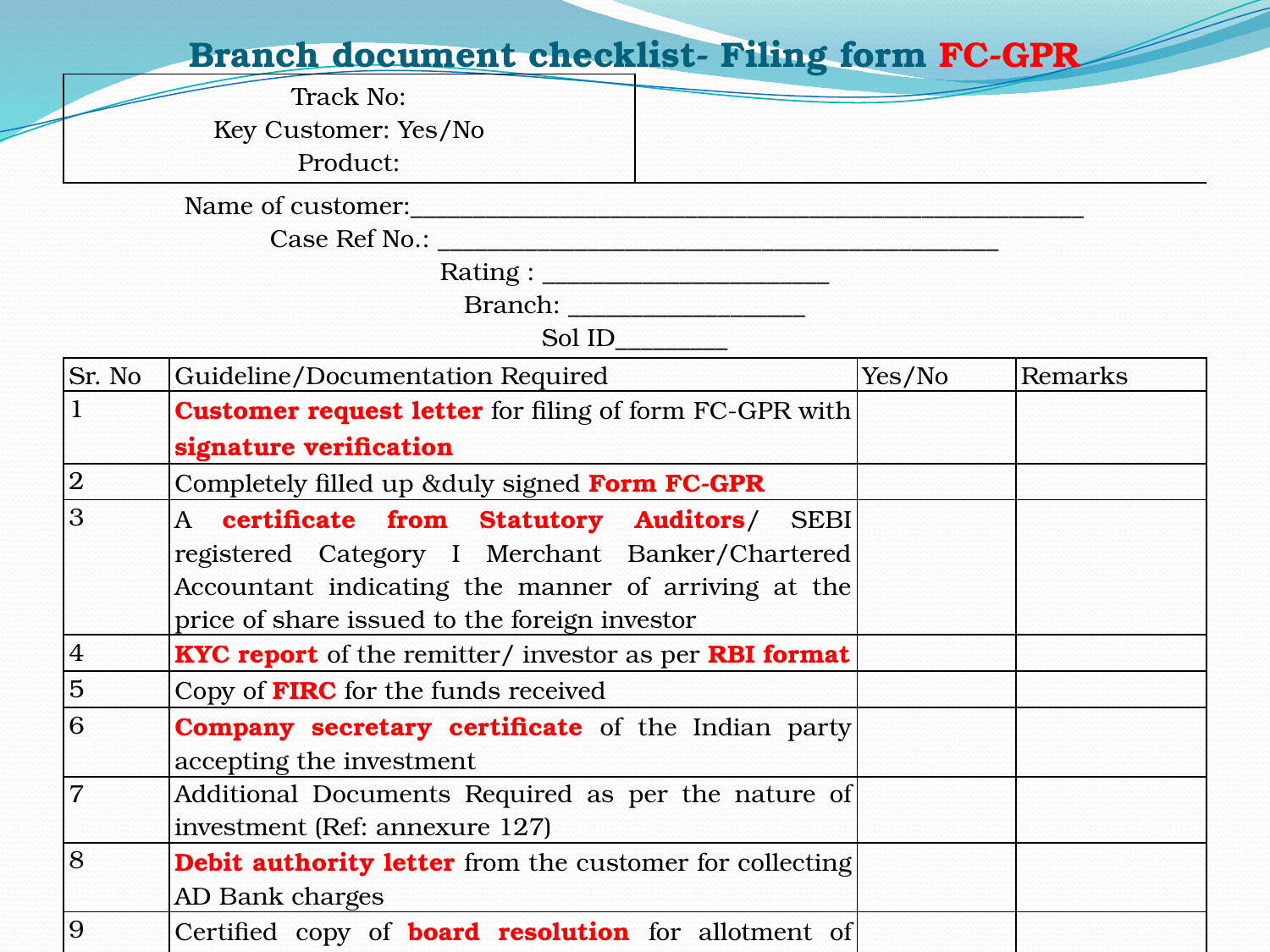

# Branch document checklist- Filing form FC-GPR
| Track No: Key Customer: Yes/No Product: |  |  |  |  |
| --- | --- | --- | --- | --- |
| Name of customer:\_\_\_\_\_\_\_\_\_\_\_\_\_\_\_\_\_\_\_\_\_\_\_\_\_\_\_\_\_\_\_\_\_\_\_\_\_\_\_\_\_\_\_\_\_\_\_\_\_\_\_\_\_\_ Case Ref No.: \_\_\_\_\_\_\_\_\_\_\_\_\_\_\_\_\_\_\_\_\_\_\_\_\_\_\_\_\_\_\_\_\_\_\_\_\_\_\_\_\_\_\_\_\_ Rating : \_\_\_\_\_\_\_\_\_\_\_\_\_\_\_\_\_\_\_\_\_\_\_ Branch: \_\_\_\_\_\_\_\_\_\_\_\_\_\_\_\_\_\_\_ Sol ID\_\_\_\_\_\_\_\_\_ |  |  |  |  |
| Sr. No | Guideline/Documentation Required |  | Yes/No | Remarks |
| 1 | Customer request letter for filing of form FC-GPR with signature verification |  |  |  |
| 2 | Completely filled up &duly signed Form FC-GPR |  |  |  |
| 3 | A certificate from Statutory Auditors/ SEBI registered Category I Merchant Banker/Chartered Accountant indicating the manner of arriving at the price of share issued to the foreign investor |  |  |  |
| 4 | KYC report of the remitter/ investor as per RBI format |  |  |  |
| 5 | Copy of FIRC for the funds received |  |  |  |
| 6 | Company secretary certificate of the Indian party accepting the investment |  |  |  |
| 7 | Additional Documents Required as per the nature of investment (Ref: annexure 127) |  |  |  |
| 8 | Debit authority letter from the customer for collecting AD Bank charges |  |  |  |
| 9 | Certified copy of board resolution for allotment of shares/authorised share capital |  |  |  |
|  |  |  |  |  |
| Signature of CSE/CSM/Branch official responsible: |  |  |  |  |